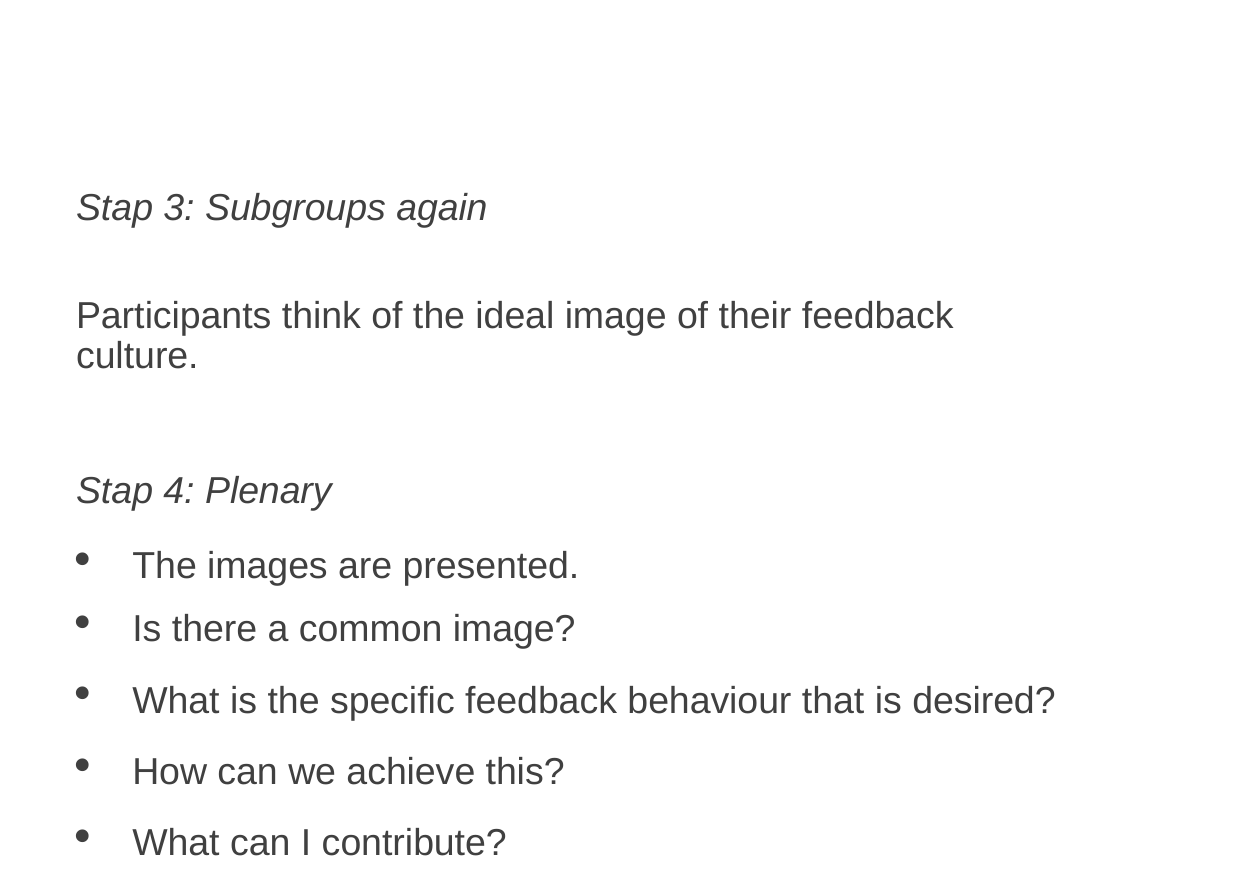

#
Stap 3: Subgroups again

Participants think of the ideal image of their feedback culture.

Stap 4: Plenary
The images are presented.
Is there a common image?
What is the specific feedback behaviour that is desired?
How can we achieve this?
What can I contribute?